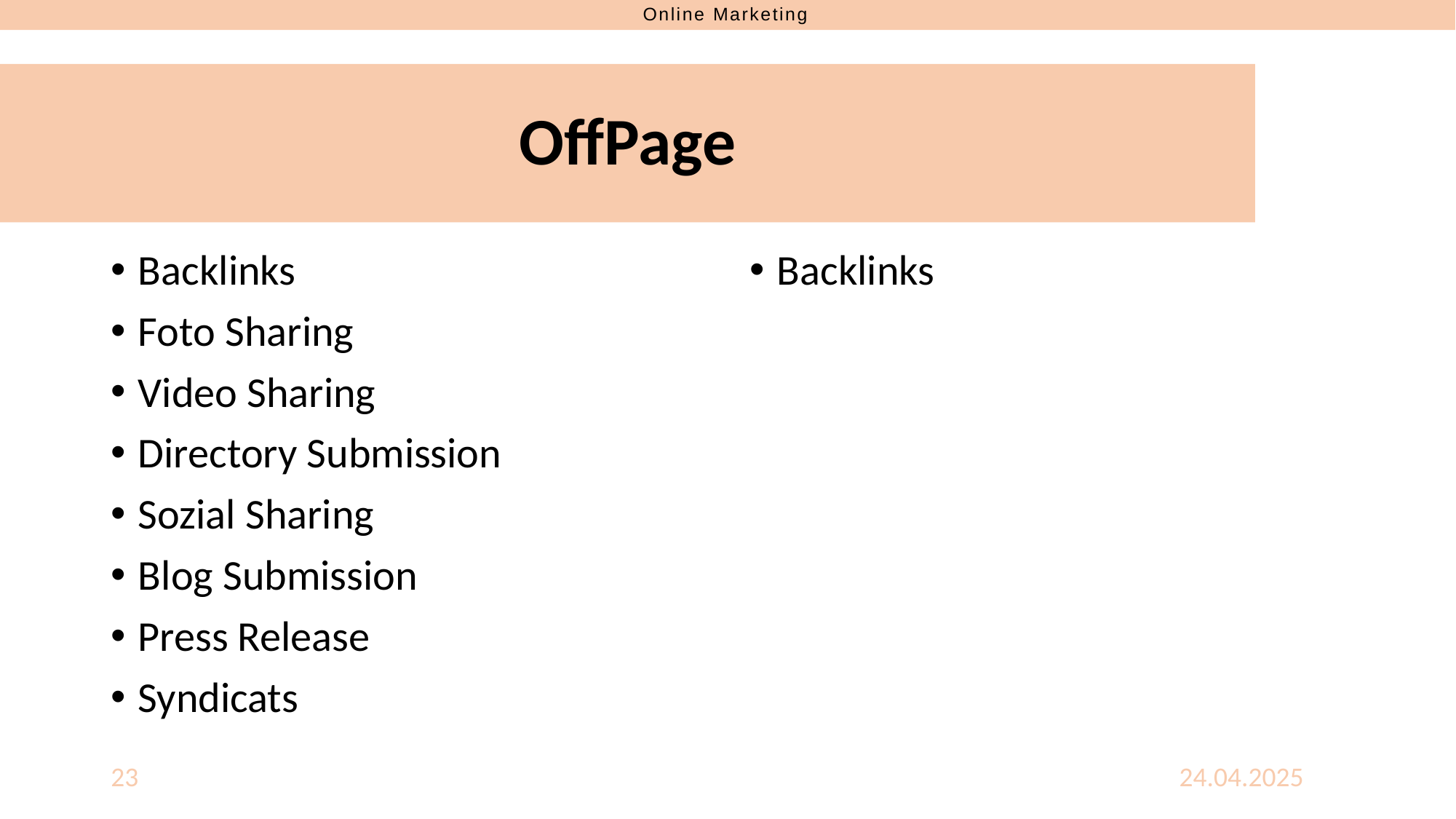

# OffPage
Backlinks
Foto Sharing
Video Sharing
Directory Submission
Sozial Sharing
Blog Submission
Press Release
Syndicats

Backlinks